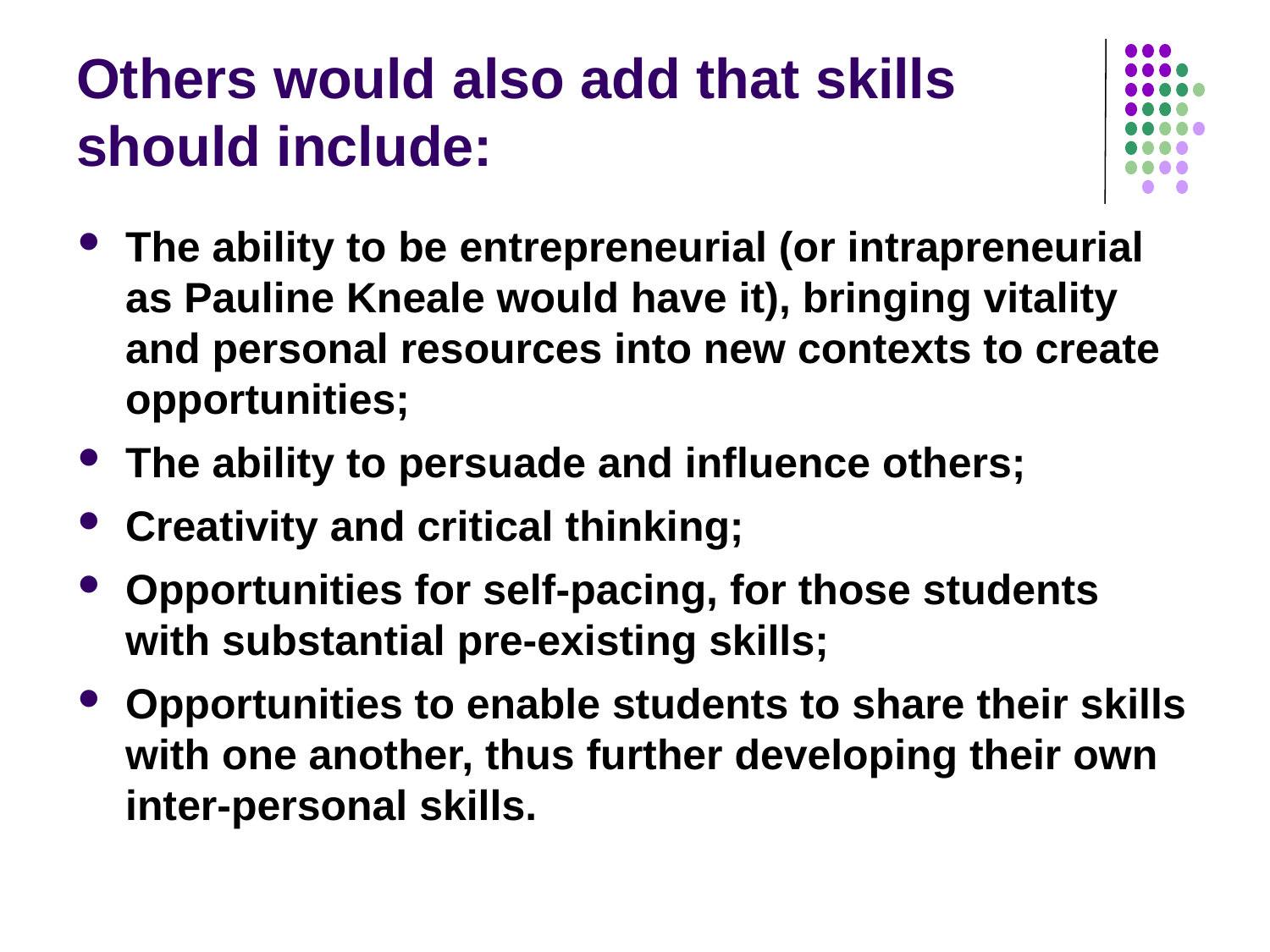

# Others would also add that skills should include:
The ability to be entrepreneurial (or intrapreneurial as Pauline Kneale would have it), bringing vitality and personal resources into new contexts to create opportunities;
The ability to persuade and influence others;
Creativity and critical thinking;
Opportunities for self-pacing, for those students with substantial pre-existing skills;
Opportunities to enable students to share their skills with one another, thus further developing their own inter-personal skills.